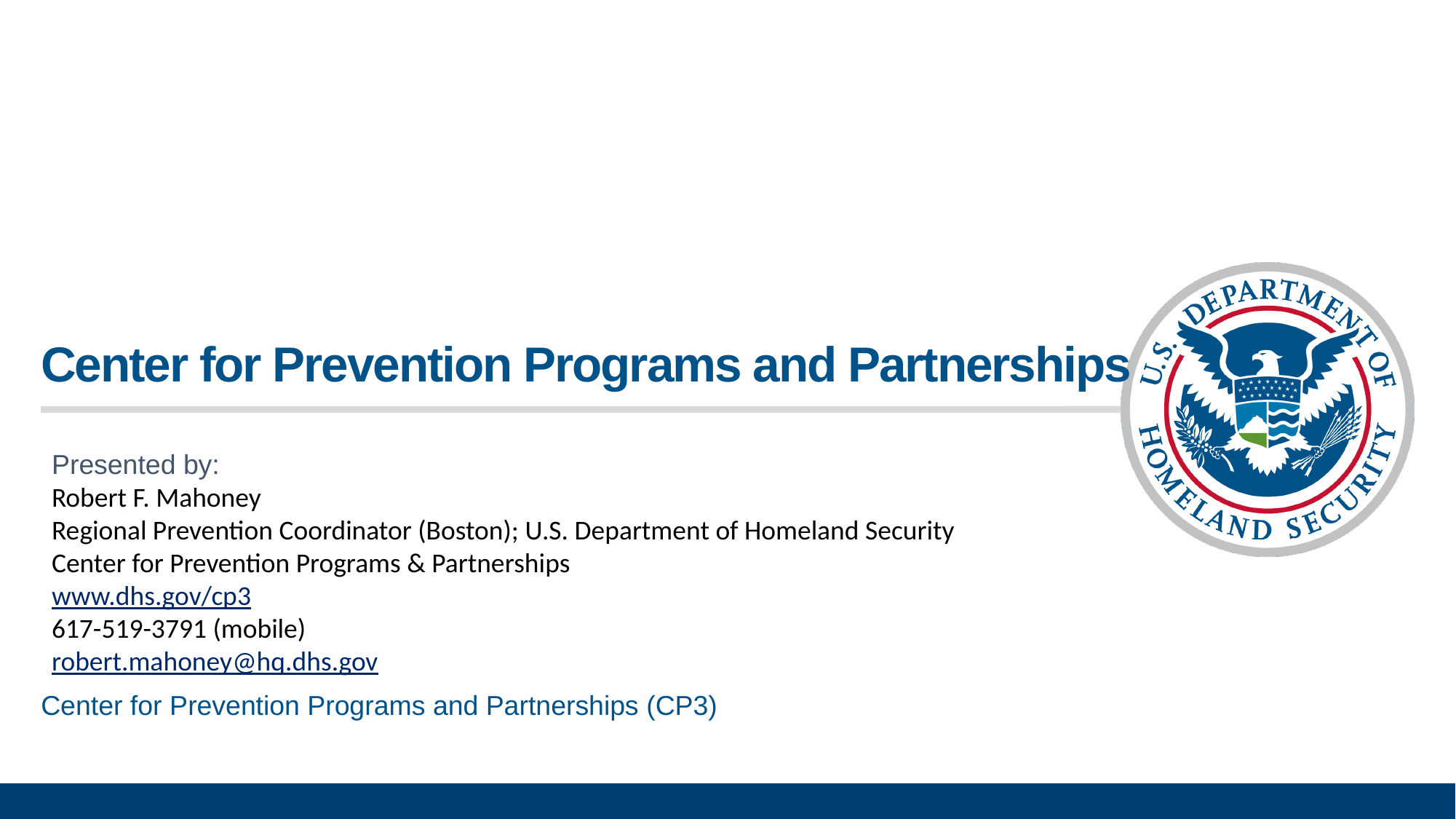

# Center for Prevention Programs and Partnerships

Presented by:
Robert F. Mahoney
Regional Prevention Coordinator (Boston); U.S. Department of Homeland Security
Center for Prevention Programs & Partnerships
www.dhs.gov/cp3
617-519-3791 (mobile)
robert.mahoney@hq.dhs.gov